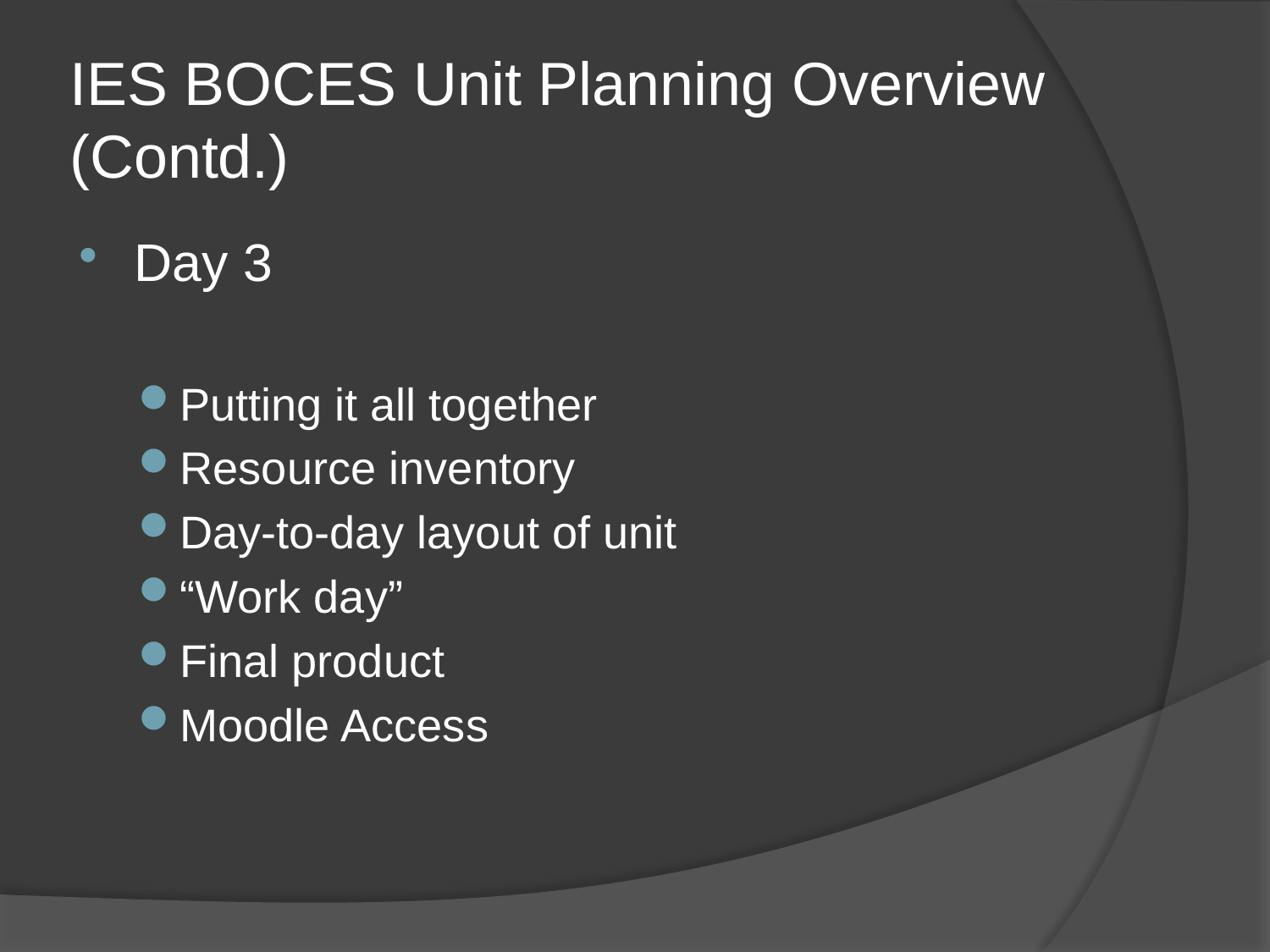

# IES BOCES Unit Planning Overview (Contd.)
Day 3

Putting it all together
Resource inventory
Day-to-day layout of unit
“Work day”
Final product
Moodle Access